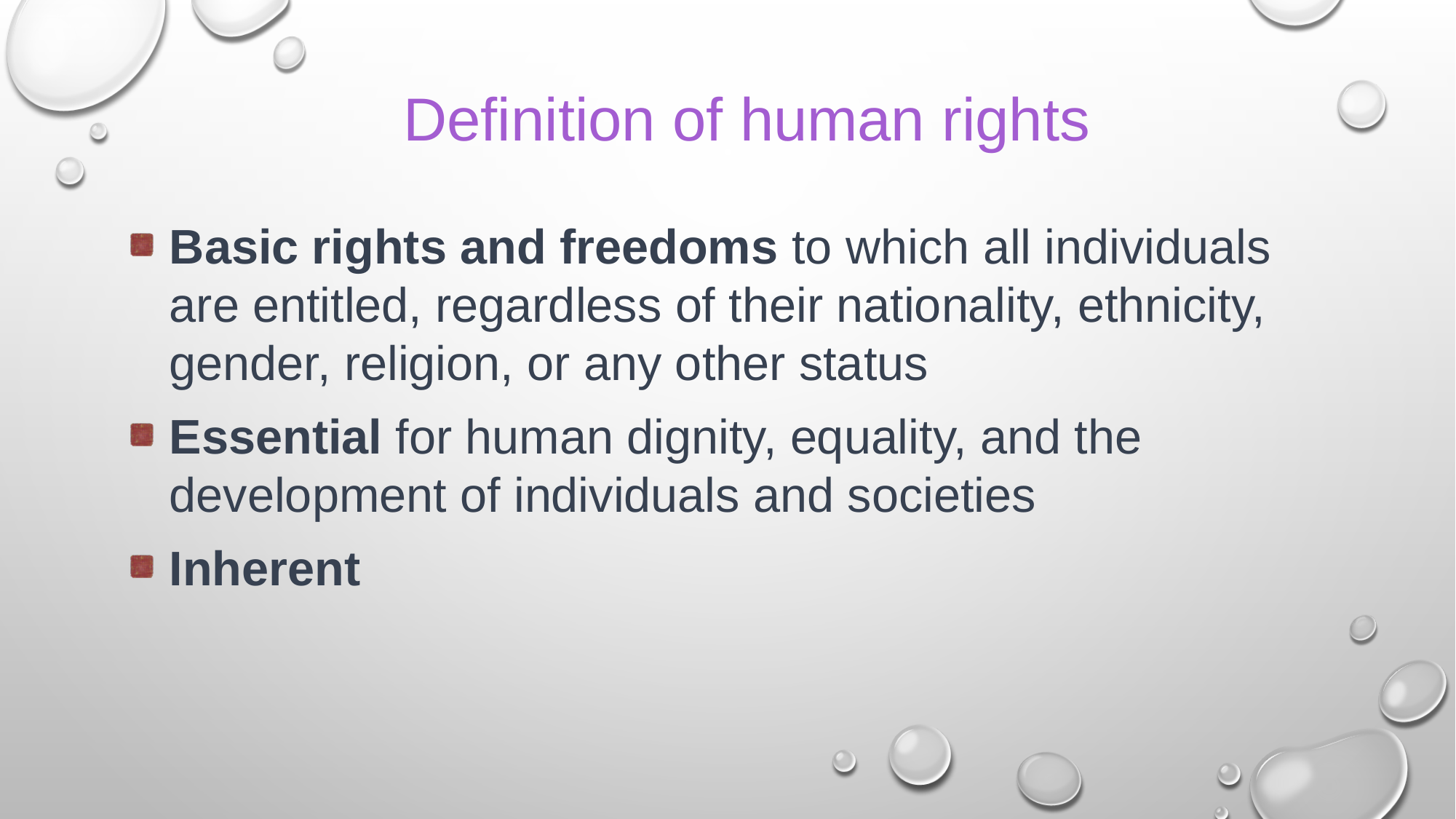

# Definition of human rights
Basic rights and freedoms to which all individuals are entitled, regardless of their nationality, ethnicity, gender, religion, or any other status
Essential for human dignity, equality, and the development of individuals and societies
Inherent